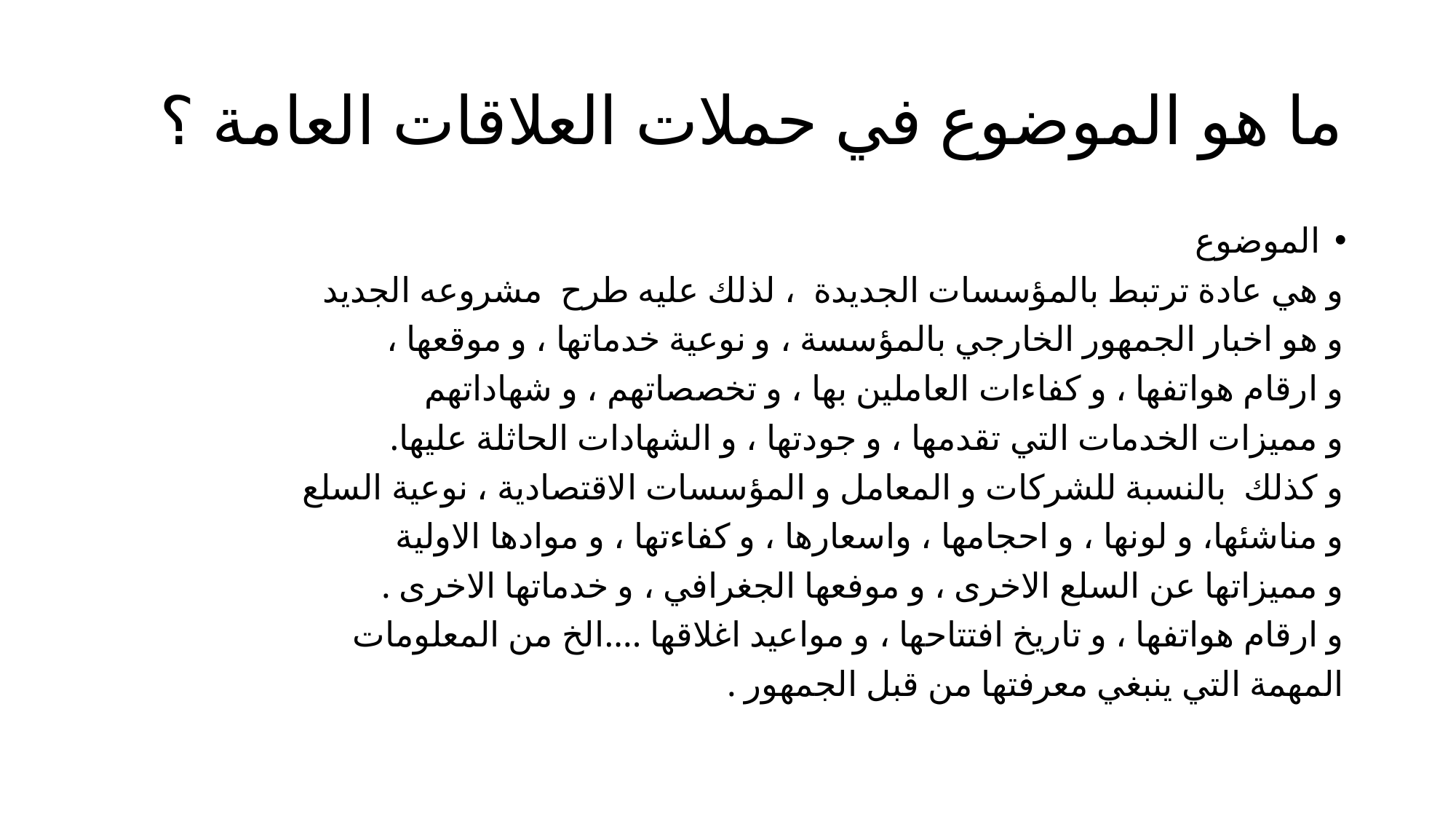

# ما هو الموضوع في حملات العلاقات العامة ؟
الموضوع
و هي عادة ترتبط بالمؤسسات الجديدة  ، لذلك عليه طرح  مشروعه الجديد
و هو اخبار الجمهور الخارجي بالمؤسسة ، و نوعية خدماتها ، و موقعها ،
و ارقام هواتفها ، و كفاءات العاملين بها ، و تخصصاتهم ، و شهاداتهم
و مميزات الخدمات التي تقدمها ، و جودتها ، و الشهادات الحاثلة عليها.
و كذلك  بالنسبة للشركات و المعامل و المؤسسات الاقتصادية ، نوعية السلع
و مناشئها، و لونها ، و احجامها ، واسعارها ، و كفاءتها ، و موادها الاولية
و مميزاتها عن السلع الاخرى ، و موفعها الجغرافي ، و خدماتها الاخرى .
و ارقام هواتفها ، و تاريخ افتتاحها ، و مواعيد اغلاقها ....الخ من المعلومات
المهمة التي ينبغي معرفتها من قبل الجمهور .